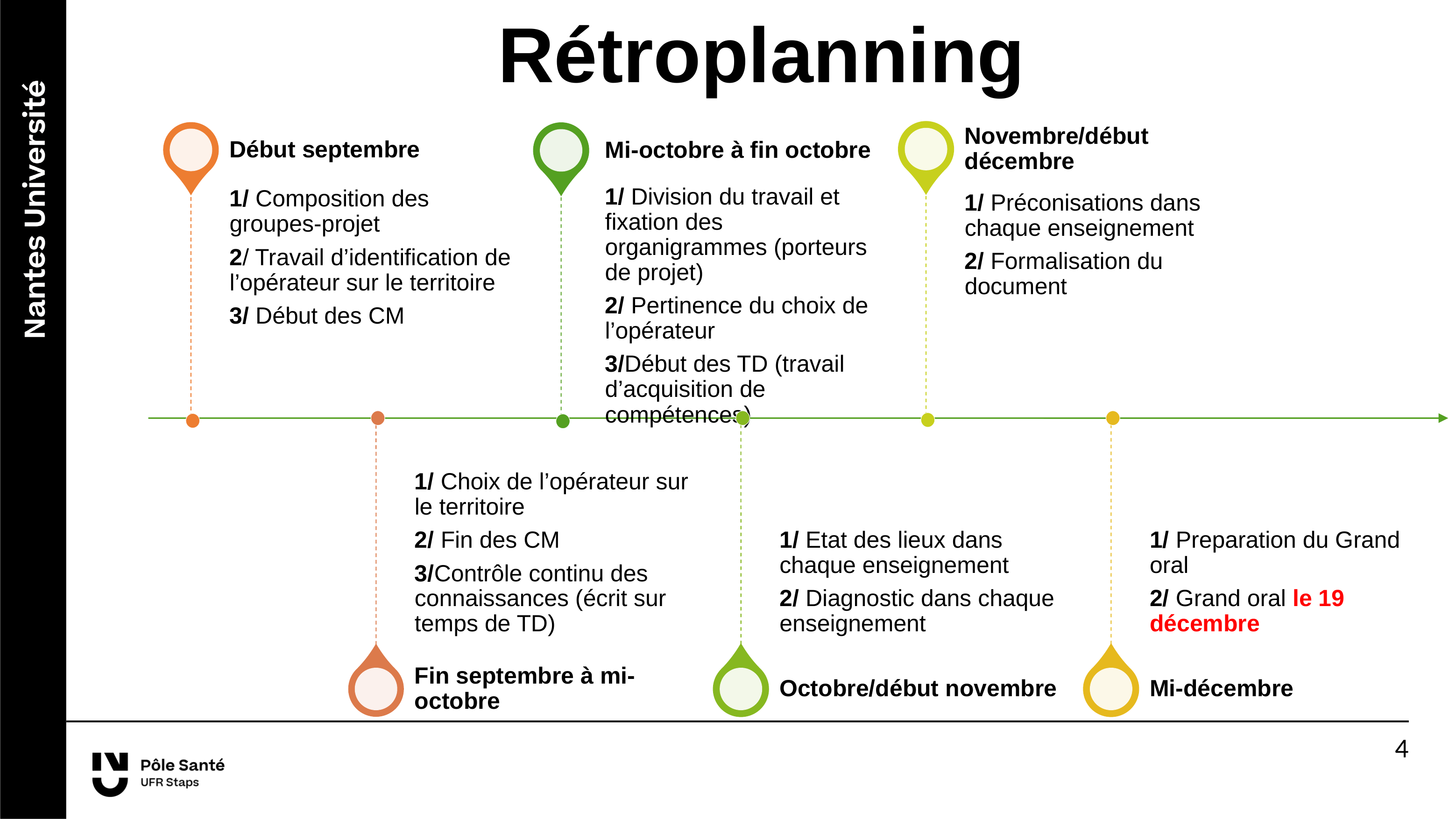

Rétroplanning
1/ Composition des groupes-projet
2/ Travail d’identification de l’opérateur sur le territoire
3/ Début des CM
Début septembre
1/ Choix de l’opérateur sur le territoire
2/ Fin des CM
3/Contrôle continu des connaissances (écrit sur temps de TD)
Fin septembre à mi-octobre
1/ Division du travail et fixation des organigrammes (porteurs de projet)
2/ Pertinence du choix de l’opérateur
3/Début des TD (travail d’acquisition de compétences)
Mi-octobre à fin octobre
1/ Etat des lieux dans chaque enseignement
2/ Diagnostic dans chaque enseignement
Octobre/début novembre
1/ Préconisations dans chaque enseignement
2/ Formalisation du document
Novembre/début décembre
1/ Preparation du Grand oral
2/ Grand oral le 19 décembre
Mi-décembre